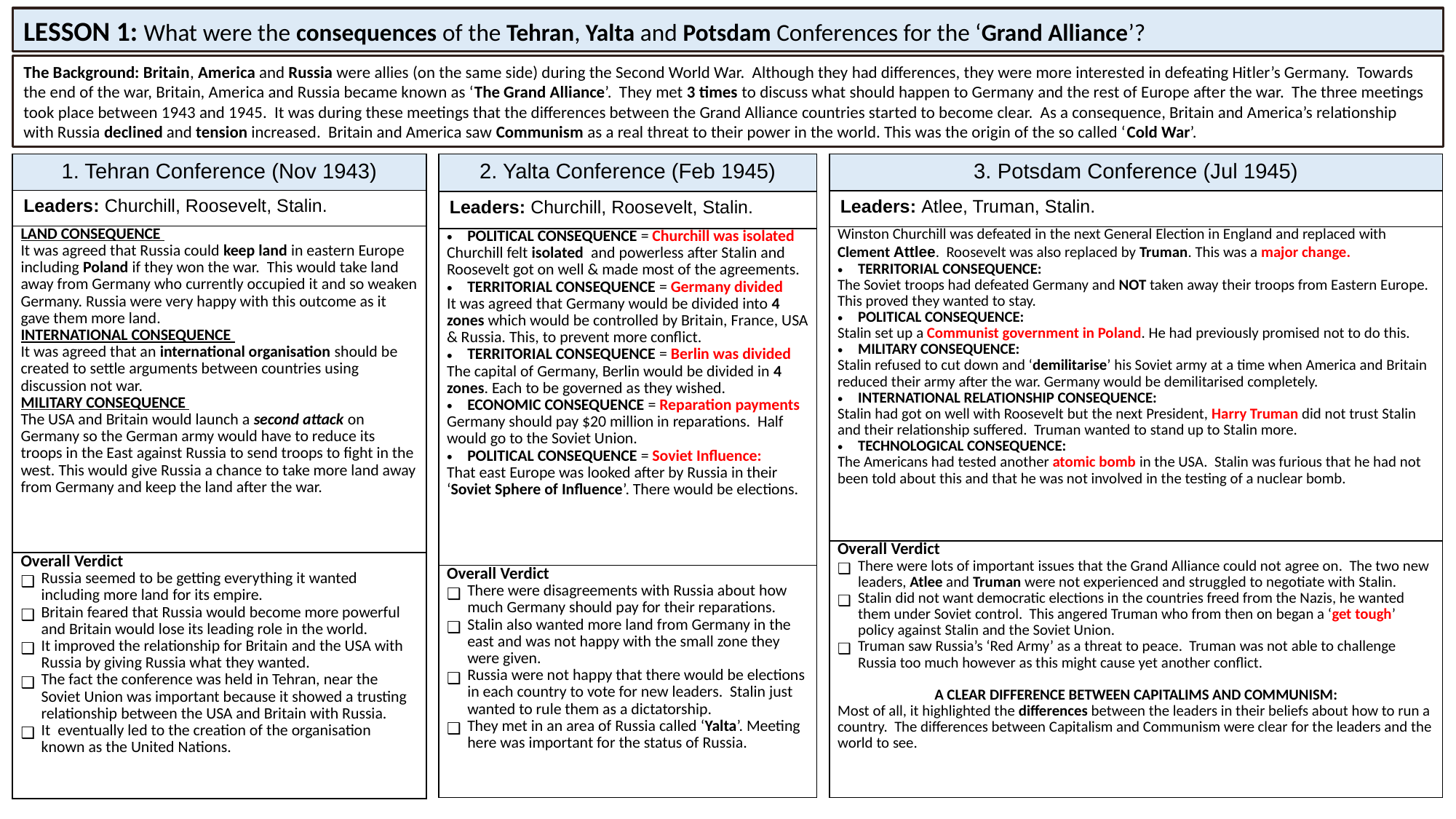

LESSON 1: What were the consequences of the Tehran, Yalta and Potsdam Conferences for the ‘Grand Alliance’?
The Background: Britain, America and Russia were allies (on the same side) during the Second World War.  Although they had differences, they were more interested in defeating Hitler’s Germany.  Towards the end of the war, Britain, America and Russia became known as ‘The Grand Alliance’.  They met 3 times to discuss what should happen to Germany and the rest of Europe after the war.  The three meetings took place between 1943 and 1945.  It was during these meetings that the differences between the Grand Alliance countries started to become clear.  As a consequence, Britain and America’s relationship with Russia declined and tension increased.  Britain and America saw Communism as a real threat to their power in the world. This was the origin of the so called ‘Cold War’.
| 1. Tehran Conference (Nov 1943) |
| --- |
| Leaders: Churchill, Roosevelt, Stalin. |
| LAND CONSEQUENCE It was agreed that Russia could keep land in eastern Europe including Poland if they won the war. This would take land away from Germany who currently occupied it and so weaken Germany. Russia were very happy with this outcome as it gave them more land. INTERNATIONAL CONSEQUENCE It was agreed that an international organisation should be created to settle arguments between countries using discussion not war. MILITARY CONSEQUENCE The USA and Britain would launch a second attack on Germany so the German army would have to reduce its troops in the East against Russia to send troops to fight in the west. This would give Russia a chance to take more land away from Germany and keep the land after the war. |
| Overall Verdict Russia seemed to be getting everything it wanted including more land for its empire. Britain feared that Russia would become more powerful and Britain would lose its leading role in the world. It improved the relationship for Britain and the USA with Russia by giving Russia what they wanted. The fact the conference was held in Tehran, near the Soviet Union was important because it showed a trusting relationship between the USA and Britain with Russia. It eventually led to the creation of the organisation known as the United Nations. |
| 2. Yalta Conference (Feb 1945) |
| --- |
| Leaders: Churchill, Roosevelt, Stalin. |
| POLITICAL CONSEQUENCE = Churchill was isolated Churchill felt isolated and powerless after Stalin and Roosevelt got on well & made most of the agreements. TERRITORIAL CONSEQUENCE = Germany divided It was agreed that Germany would be divided into 4 zones which would be controlled by Britain, France, USA & Russia. This, to prevent more conflict. TERRITORIAL CONSEQUENCE = Berlin was divided The capital of Germany, Berlin would be divided in 4 zones. Each to be governed as they wished. ECONOMIC CONSEQUENCE = Reparation payments Germany should pay $20 million in reparations. Half would go to the Soviet Union. POLITICAL CONSEQUENCE = Soviet Influence: That east Europe was looked after by Russia in their ‘Soviet Sphere of Influence’. There would be elections. |
| Overall Verdict There were disagreements with Russia about how much Germany should pay for their reparations. Stalin also wanted more land from Germany in the east and was not happy with the small zone they were given. Russia were not happy that there would be elections in each country to vote for new leaders. Stalin just wanted to rule them as a dictatorship. They met in an area of Russia called ‘Yalta’. Meeting here was important for the status of Russia. |
| 3. Potsdam Conference (Jul 1945) |
| --- |
| Leaders: Atlee, Truman, Stalin. |
| Winston Churchill was defeated in the next General Election in England and replaced with Clement Attlee. Roosevelt was also replaced by Truman. This was a major change. TERRITORIAL CONSEQUENCE: The Soviet troops had defeated Germany and NOT taken away their troops from Eastern Europe. This proved they wanted to stay. POLITICAL CONSEQUENCE: Stalin set up a Communist government in Poland. He had previously promised not to do this. MILITARY CONSEQUENCE: Stalin refused to cut down and ‘demilitarise’ his Soviet army at a time when America and Britain reduced their army after the war. Germany would be demilitarised completely. INTERNATIONAL RELATIONSHIP CONSEQUENCE: Stalin had got on well with Roosevelt but the next President, Harry Truman did not trust Stalin and their relationship suffered. Truman wanted to stand up to Stalin more. TECHNOLOGICAL CONSEQUENCE: The Americans had tested another atomic bomb in the USA. Stalin was furious that he had not been told about this and that he was not involved in the testing of a nuclear bomb. |
| Overall Verdict There were lots of important issues that the Grand Alliance could not agree on. The two new leaders, Atlee and Truman were not experienced and struggled to negotiate with Stalin. Stalin did not want democratic elections in the countries freed from the Nazis, he wanted them under Soviet control. This angered Truman who from then on began a ‘get tough’ policy against Stalin and the Soviet Union. Truman saw Russia’s ‘Red Army’ as a threat to peace. Truman was not able to challenge Russia too much however as this might cause yet another conflict. A CLEAR DIFFERENCE BETWEEN CAPITALIMS AND COMMUNISM: Most of all, it highlighted the differences between the leaders in their beliefs about how to run a country. The differences between Capitalism and Communism were clear for the leaders and the world to see. |